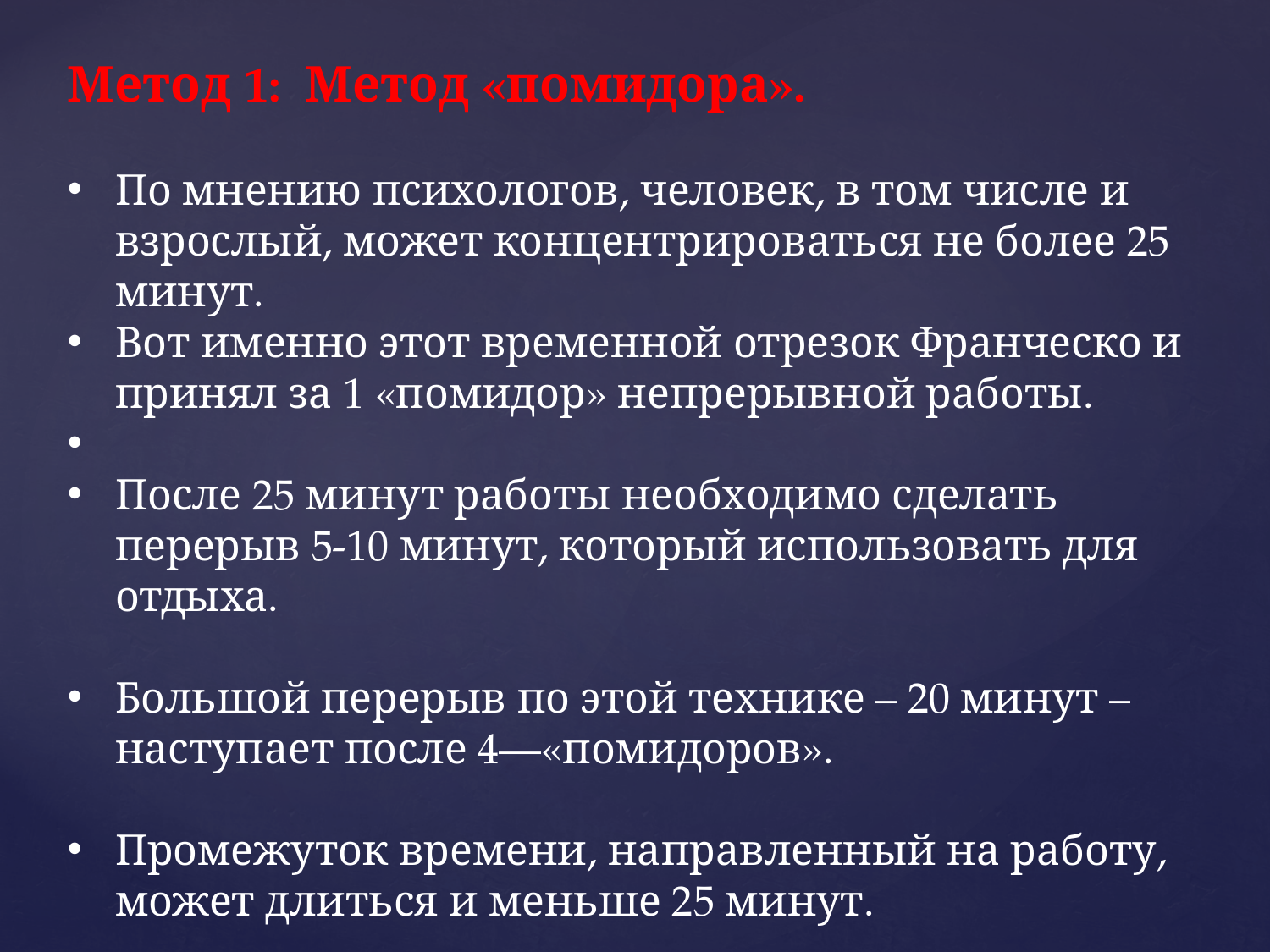

Метод 1:  Метод «помидора».

По мнению психологов, человек, в том числе и взрослый, может концентрироваться не более 25 минут.
Вот именно этот временной отрезок Франческо и принял за 1 «помидор» непрерывной работы.

После 25 минут работы необходимо сделать перерыв 5-10 минут, который использовать для отдыха.

Большой перерыв по этой технике – 20 минут – наступает после 4—«помидоров».

Промежуток времени, направленный на работу, может длиться и меньше 25 минут.